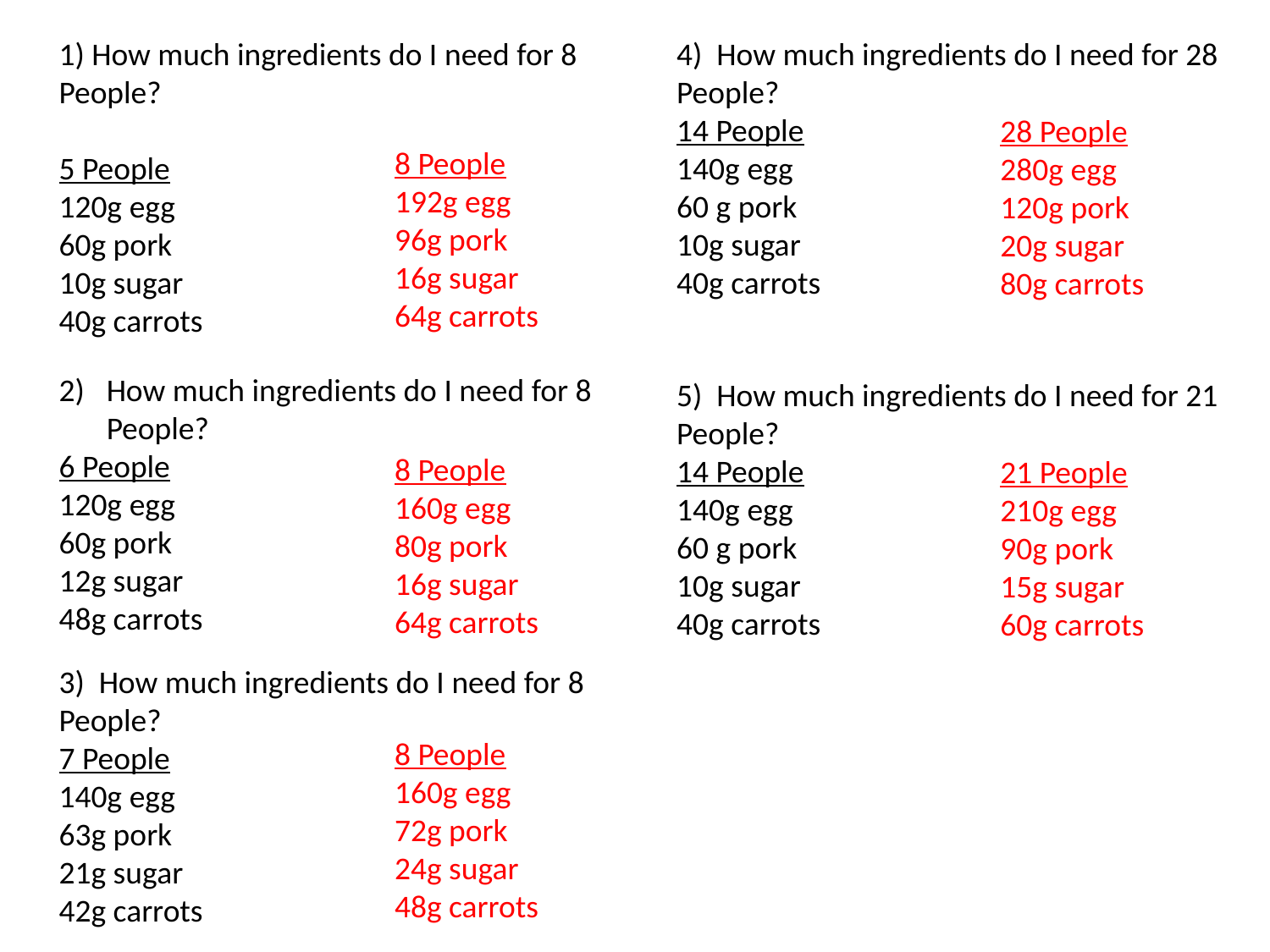

1) How much ingredients do I need for 8 People?

5 People
120g egg
60g pork
10g sugar
40g carrots
4)  How much ingredients do I need for 28 People?
14 People
140g egg
60 g pork
10g sugar
40g carrots

28 People
280g egg
120g pork
20g sugar
80g carrots
8 People
192g egg
96g pork
16g sugar
64g carrots
How much ingredients do I need for 8 People?
6 People
120g egg
60g pork
12g sugar
48g carrots

5)  How much ingredients do I need for 21 People?
14 People
140g egg
60 g pork
10g sugar
40g carrots

8 People
160g egg
80g pork
16g sugar
64g carrots
21 People
210g egg
90g pork
15g sugar
60g carrots
3)  How much ingredients do I need for 8 People?
7 People
140g egg
63g pork
21g sugar
42g carrots

8 People
160g egg
72g pork
24g sugar
48g carrots